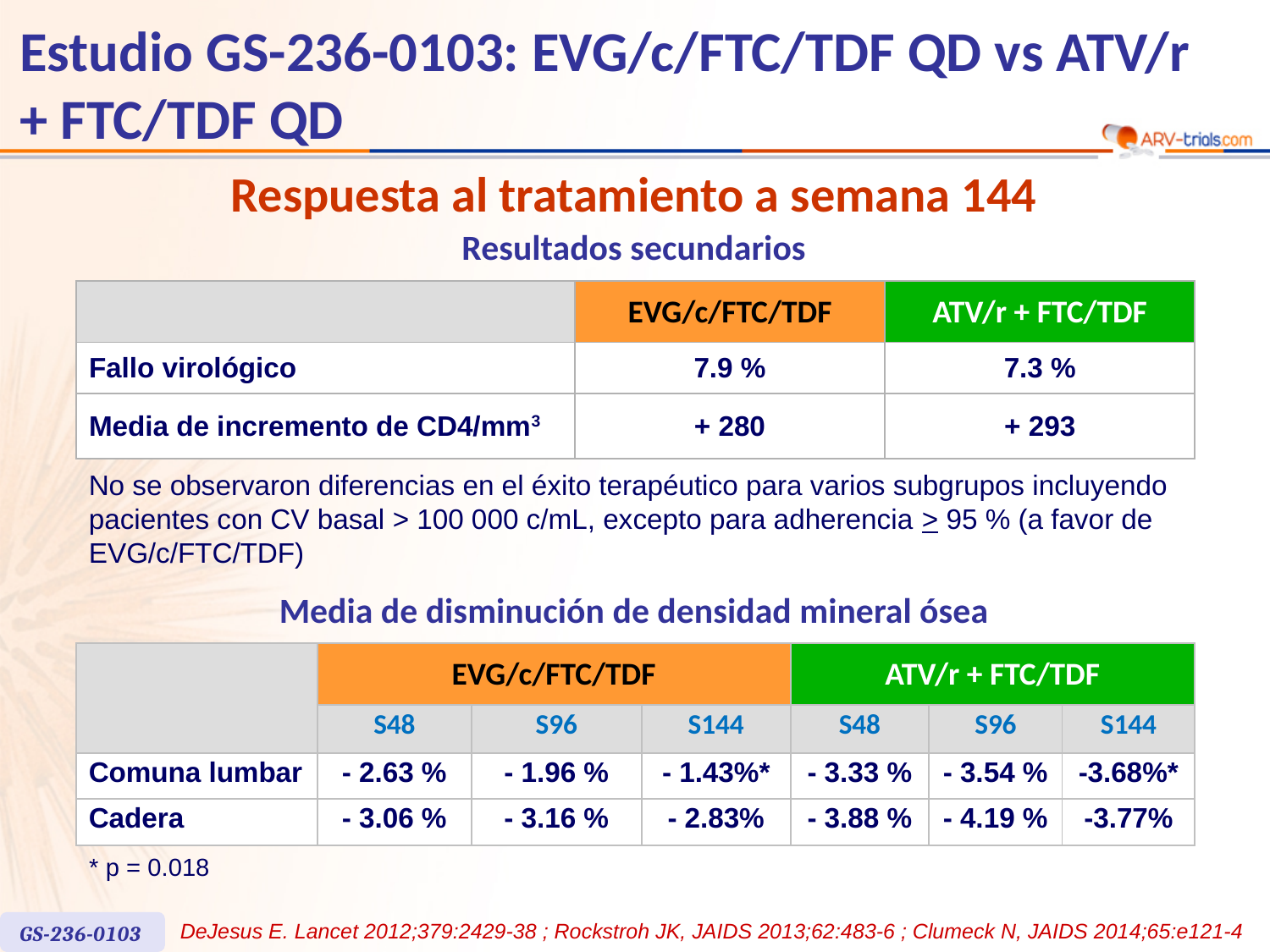

# Estudio GS-236-0103: EVG/c/FTC/TDF QD vs ATV/r + FTC/TDF QD
Respuesta al tratamiento a semana 144
Resultados secundarios
|  | EVG/c/FTC/TDF | ATV/r + FTC/TDF |
| --- | --- | --- |
| Fallo virológico | 7.9 % | 7.3 % |
| Media de incremento de CD4/mm3 | + 280 | + 293 |
No se observaron diferencias en el éxito terapéutico para varios subgrupos incluyendo pacientes con CV basal > 100 000 c/mL, excepto para adherencia > 95 % (a favor de EVG/c/FTC/TDF)
Media de disminución de densidad mineral ósea
|  | EVG/c/FTC/TDF |  |  | ATV/r + FTC/TDF |  |  |
| --- | --- | --- | --- | --- | --- | --- |
|  | S48 | S96 | S144 | S48 | S96 | S144 |
| Comuna lumbar | - 2.63 % | - 1.96 % | - 1.43%\* | - 3.33 % | - 3.54 % | -3.68%\* |
| Cadera | - 3.06 % | - 3.16 % | - 2.83% | - 3.88 % | - 4.19 % | -3.77% |
* p = 0.018
DeJesus E. Lancet 2012;379:2429-38 ; Rockstroh JK, JAIDS 2013;62:483-6 ; Clumeck N, JAIDS 2014;65:e121-4

GS-236-0103